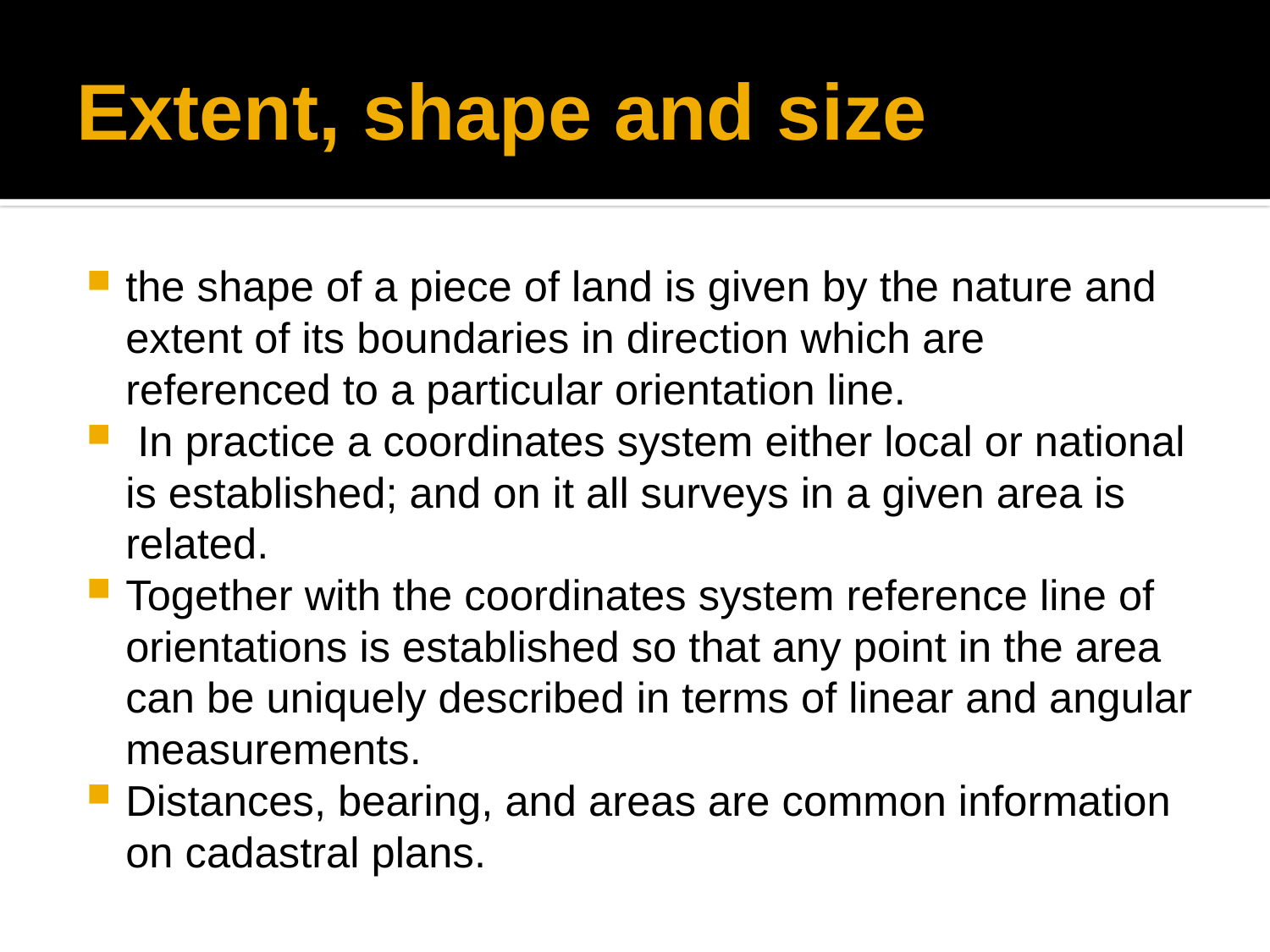

# Extent, shape and size
the shape of a piece of land is given by the nature and extent of its boundaries in direction which are referenced to a particular orientation line.
 In practice a coordinates system either local or national is established; and on it all surveys in a given area is related.
Together with the coordinates system reference line of orientations is established so that any point in the area can be uniquely described in terms of linear and angular measurements.
Distances, bearing, and areas are common information on cadastral plans.